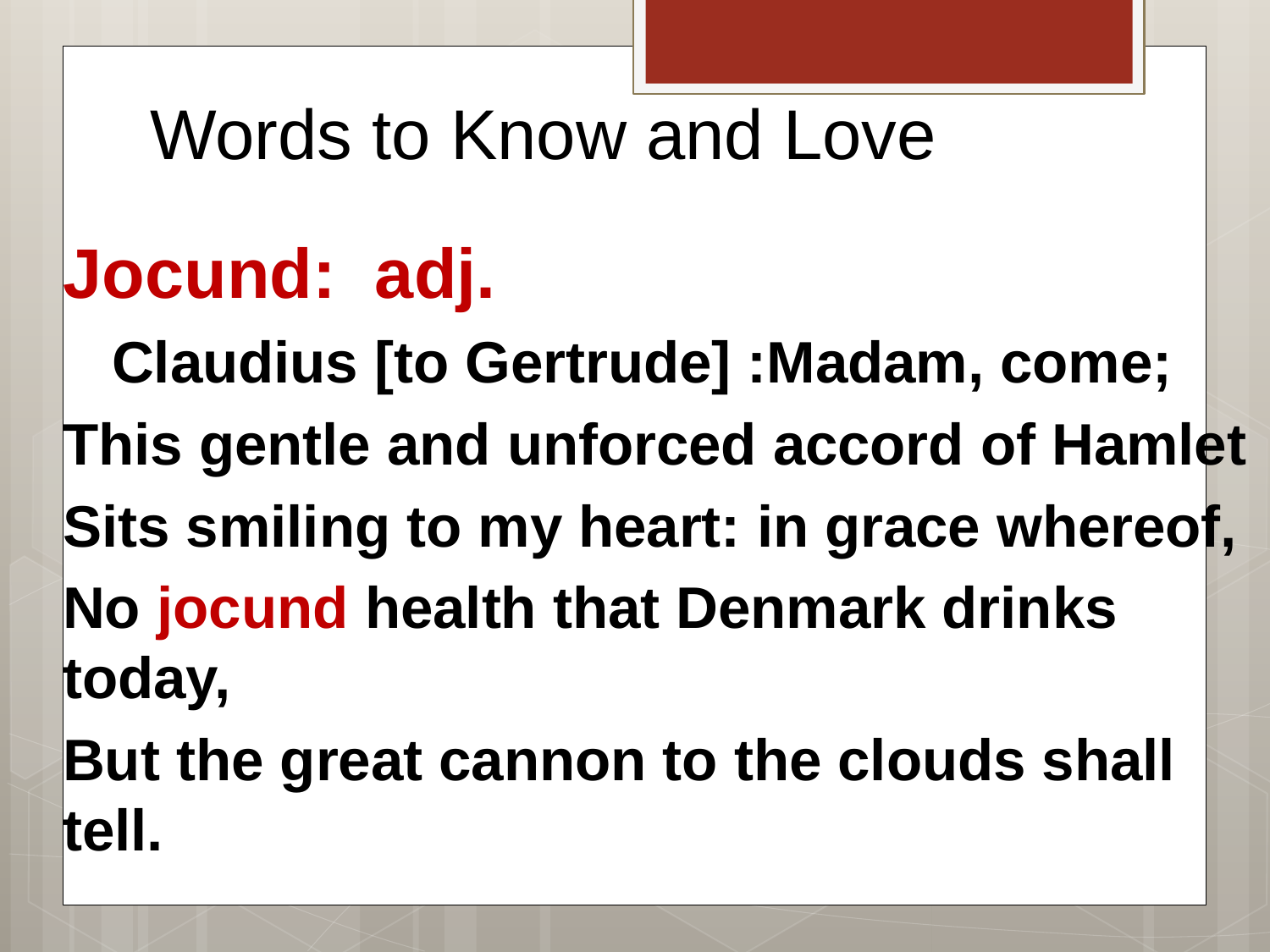

# Words to Know and Love
Jocund:  adj.
   Claudius [to Gertrude] :Madam, come;
This gentle and unforced accord of Hamlet
Sits smiling to my heart: in grace whereof,
No jocund health that Denmark drinks today,
But the great cannon to the clouds shall tell.